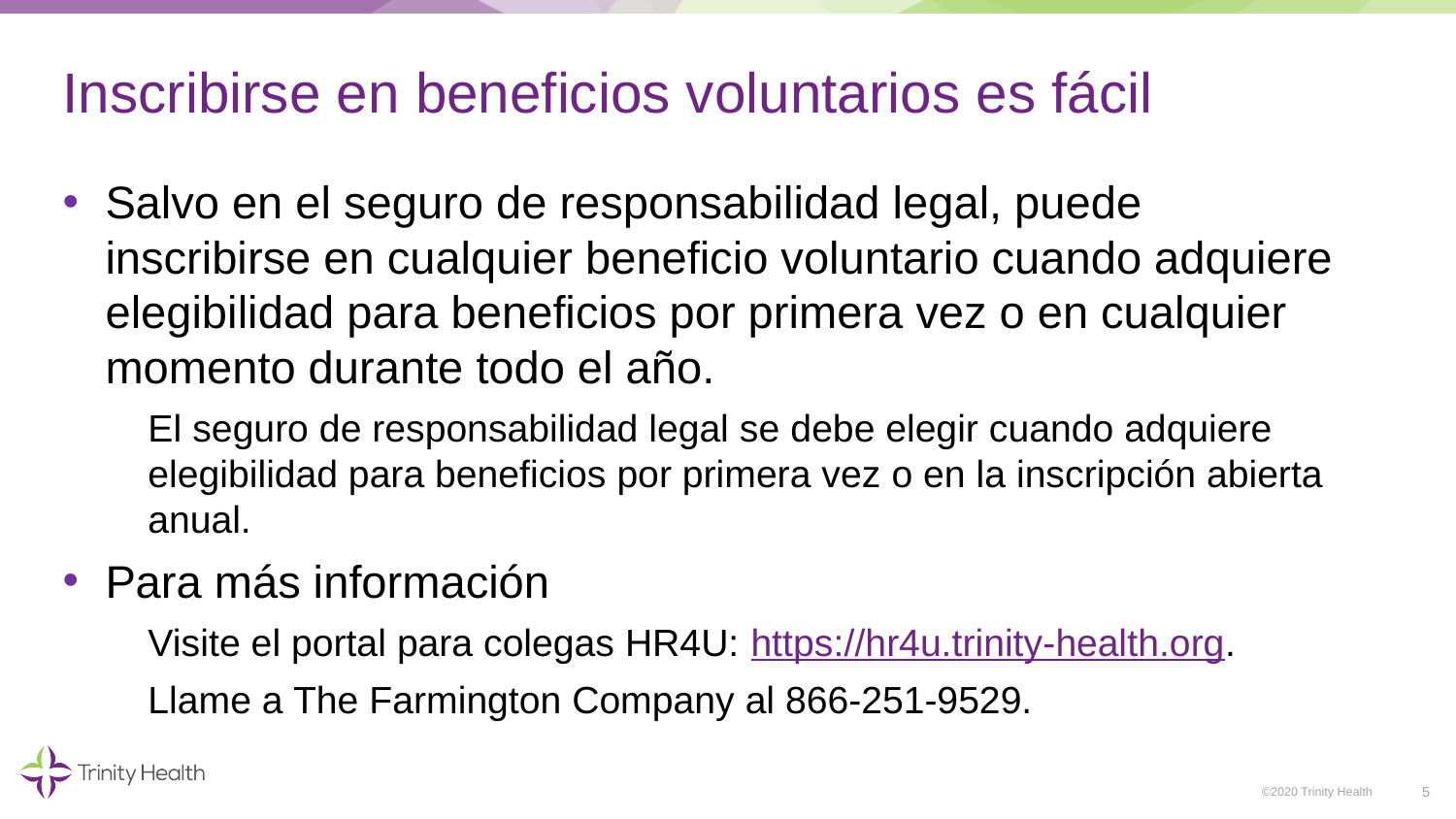

# Inscribirse en beneficios voluntarios es fácil
Salvo en el seguro de responsabilidad legal, puede inscribirse en cualquier beneficio voluntario cuando adquiere elegibilidad para beneficios por primera vez o en cualquier momento durante todo el año.
El seguro de responsabilidad legal se debe elegir cuando adquiere elegibilidad para beneficios por primera vez o en la inscripción abierta anual.
Para más información
Visite el portal para colegas HR4U: https://hr4u.trinity-health.org.
Llame a The Farmington Company al 866-251-9529.

5
©2020 Trinity Health